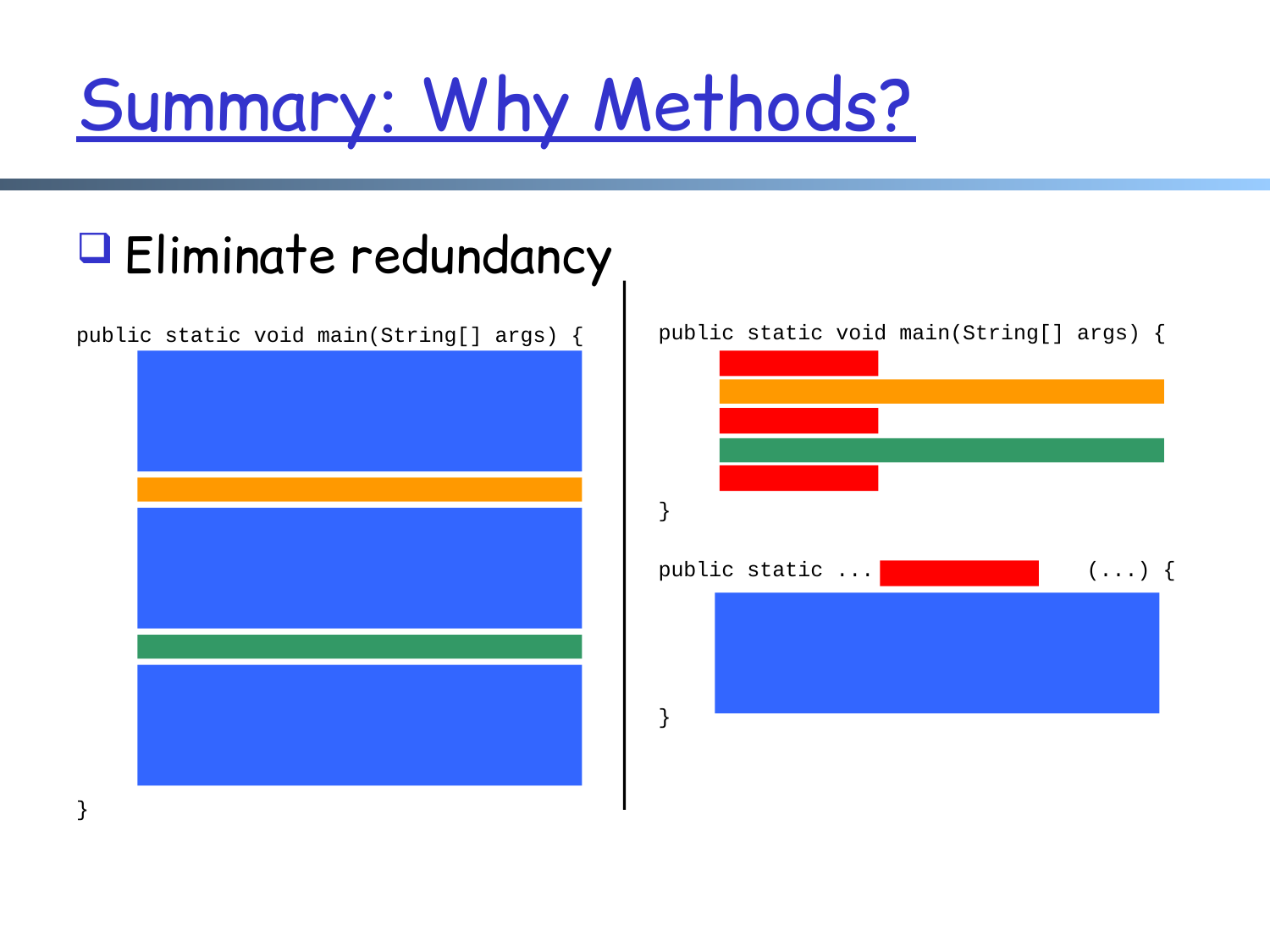

# Summary: Why Methods?
Eliminate redundancy

public static void main(String[] args) {

}

public static void main(String[] args) {

}

public static ...		(...) {

}